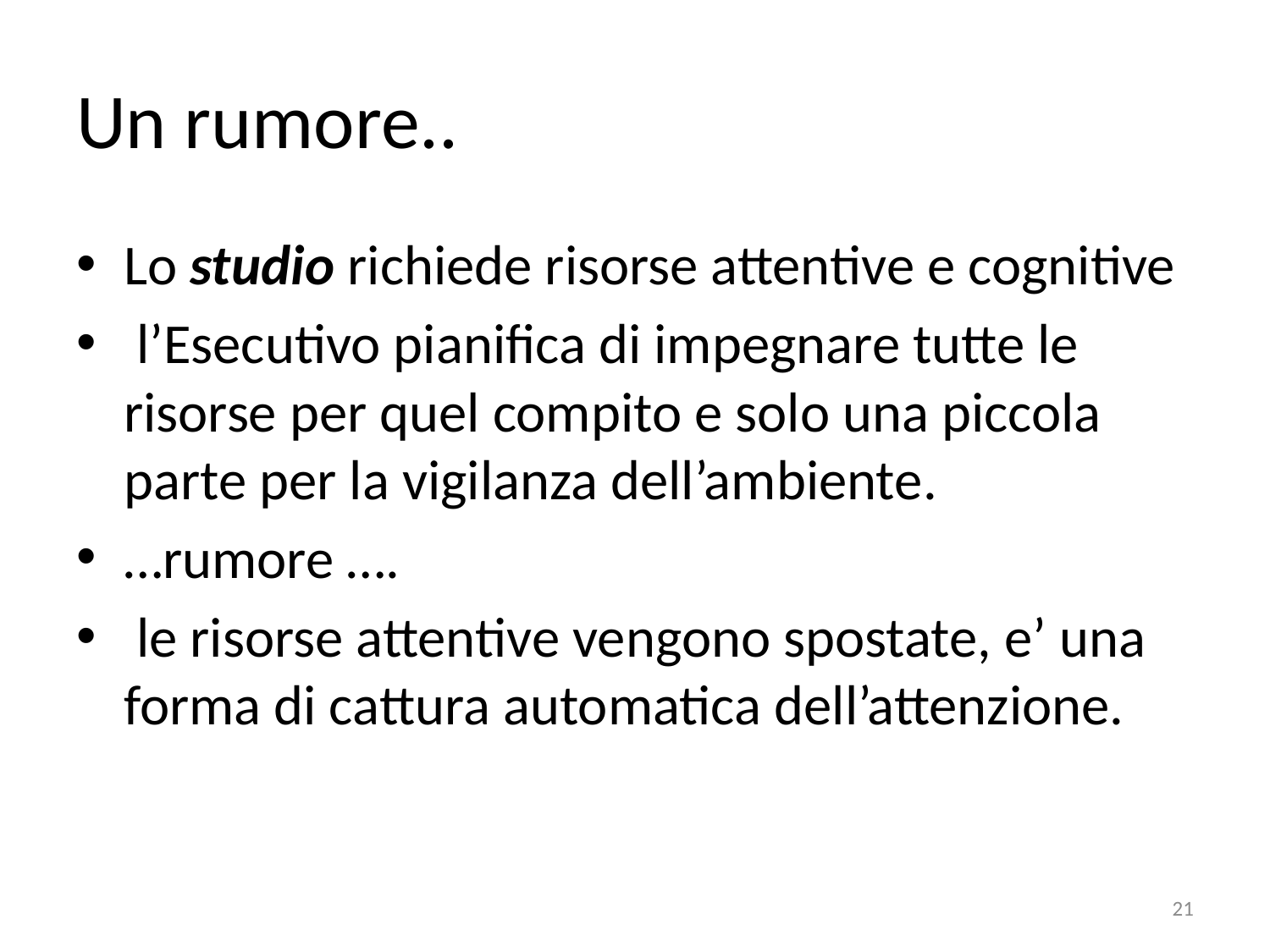

# Un rumore..
Lo studio richiede risorse attentive e cognitive
 l’Esecutivo pianifica di impegnare tutte le risorse per quel compito e solo una piccola parte per la vigilanza dell’ambiente.
…rumore ….
 le risorse attentive vengono spostate, e’ una forma di cattura automatica dell’attenzione.
21